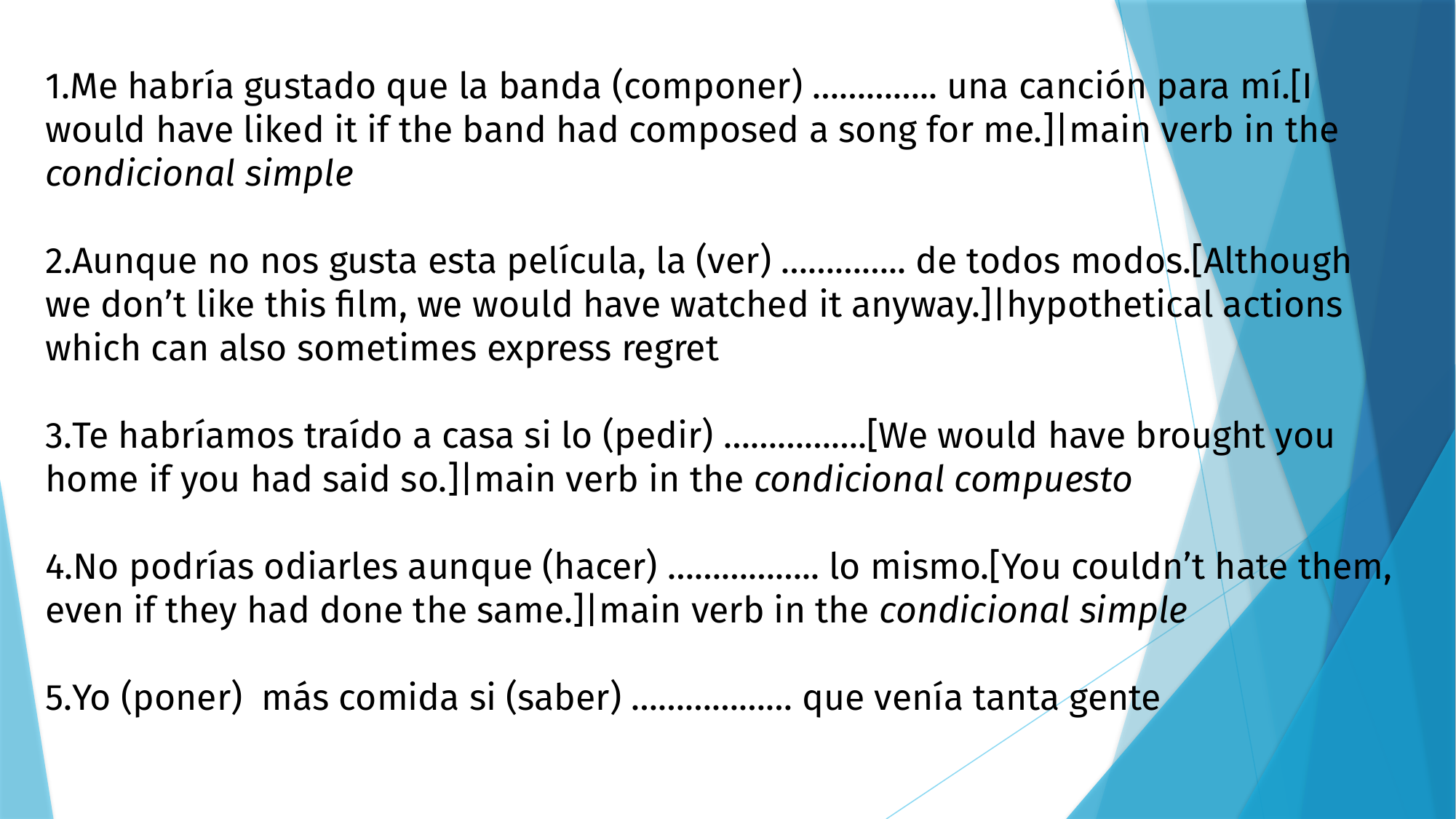

Me habría gustado que la banda (componer) ………….. una canción para mí.[I would have liked it if the band had composed a song for me.]|main verb in the condicional simple

Aunque no nos gusta esta película, la (ver) ………….. de todos modos.[Although we don’t like this film, we would have watched it anyway.]|hypothetical actions which can also sometimes express regret

Te habríamos traído a casa si lo (pedir) …………….[We would have brought you home if you had said so.]|main verb in the condicional compuesto

No podrías odiarles aunque (hacer) …………….. lo mismo.[You couldn’t hate them, even if they had done the same.]|main verb in the condicional simple

Yo (poner)  más comida si (saber) ……………… que venía tanta gente